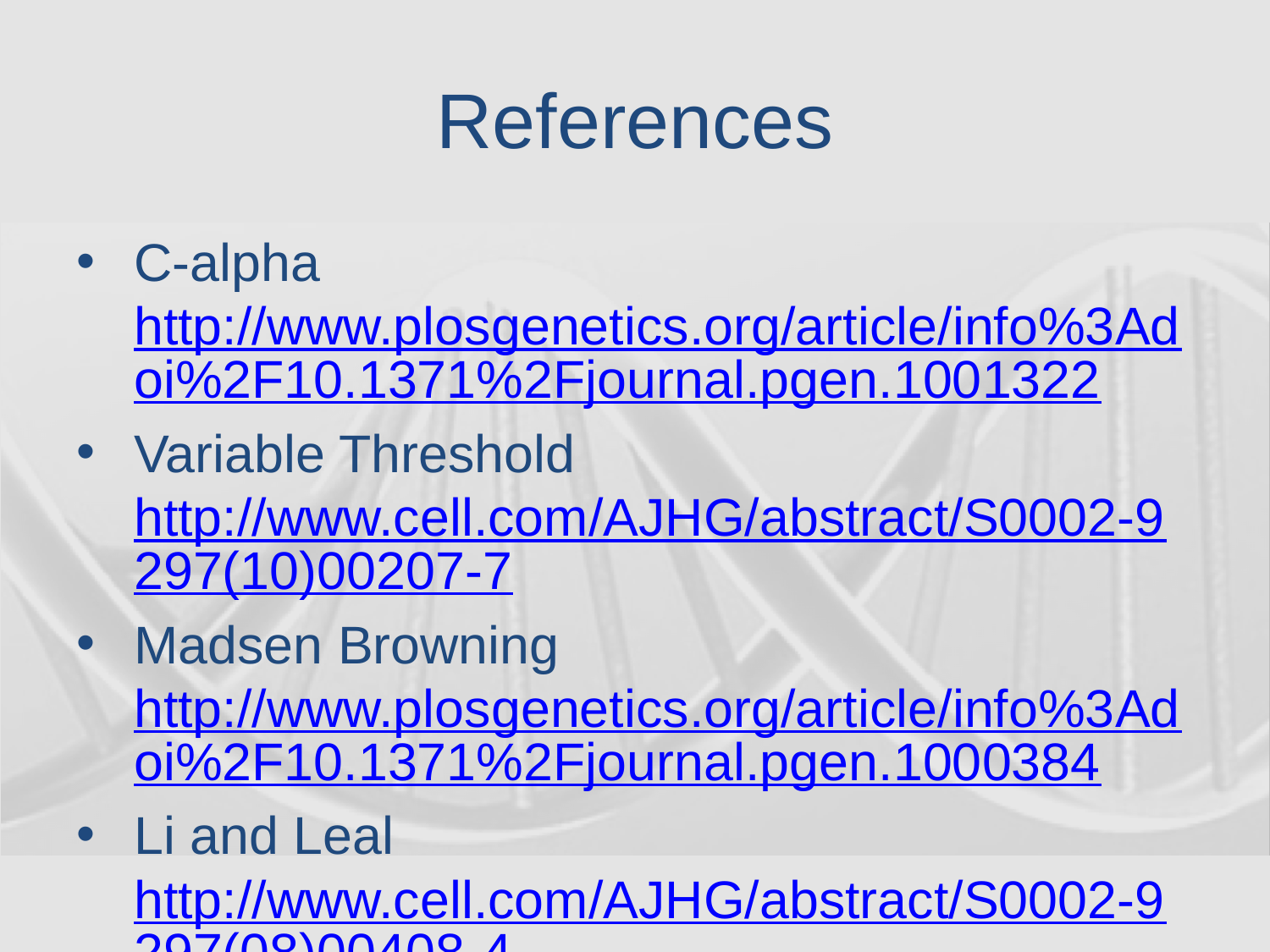

# References
C-alpha http://www.plosgenetics.org/article/info%3Adoi%2F10.1371%2Fjournal.pgen.1001322
Variable Threshold http://www.cell.com/AJHG/abstract/S0002-9297(10)00207-7
Madsen Browning http://www.plosgenetics.org/article/info%3Adoi%2F10.1371%2Fjournal.pgen.1000384
Li and Leal http://www.cell.com/AJHG/abstract/S0002-9297(08)00408-4
SKAT Wu et al.